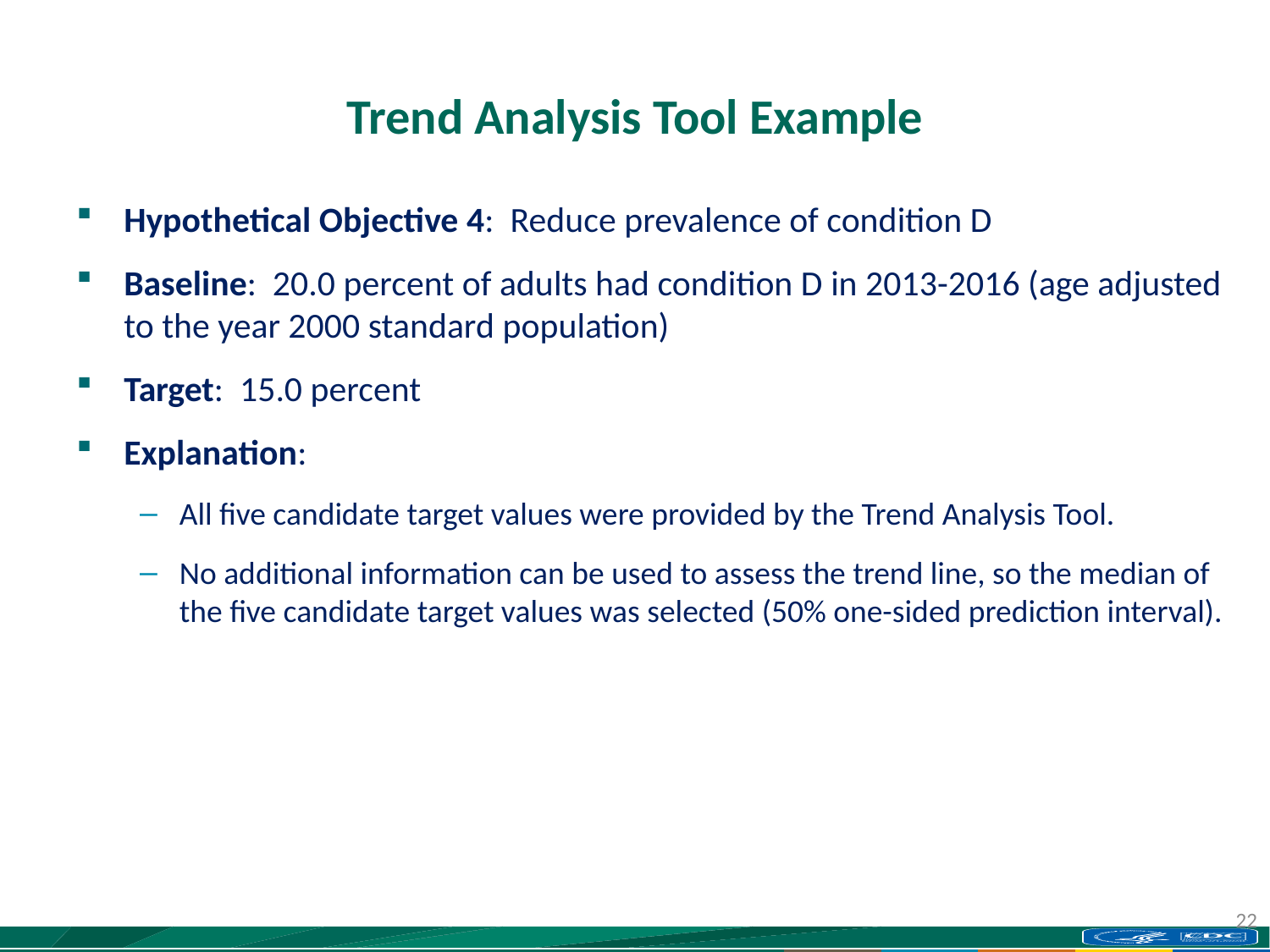

# Trend Analysis Tool Example
Hypothetical Objective 4:  Reduce prevalence of condition D
Baseline:  20.0 percent of adults had condition D in 2013-2016 (age adjusted to the year 2000 standard population)
Target:  15.0 percent
Explanation:
All five candidate target values were provided by the Trend Analysis Tool.
No additional information can be used to assess the trend line, so the median of the five candidate target values was selected (50% one-sided prediction interval).
22